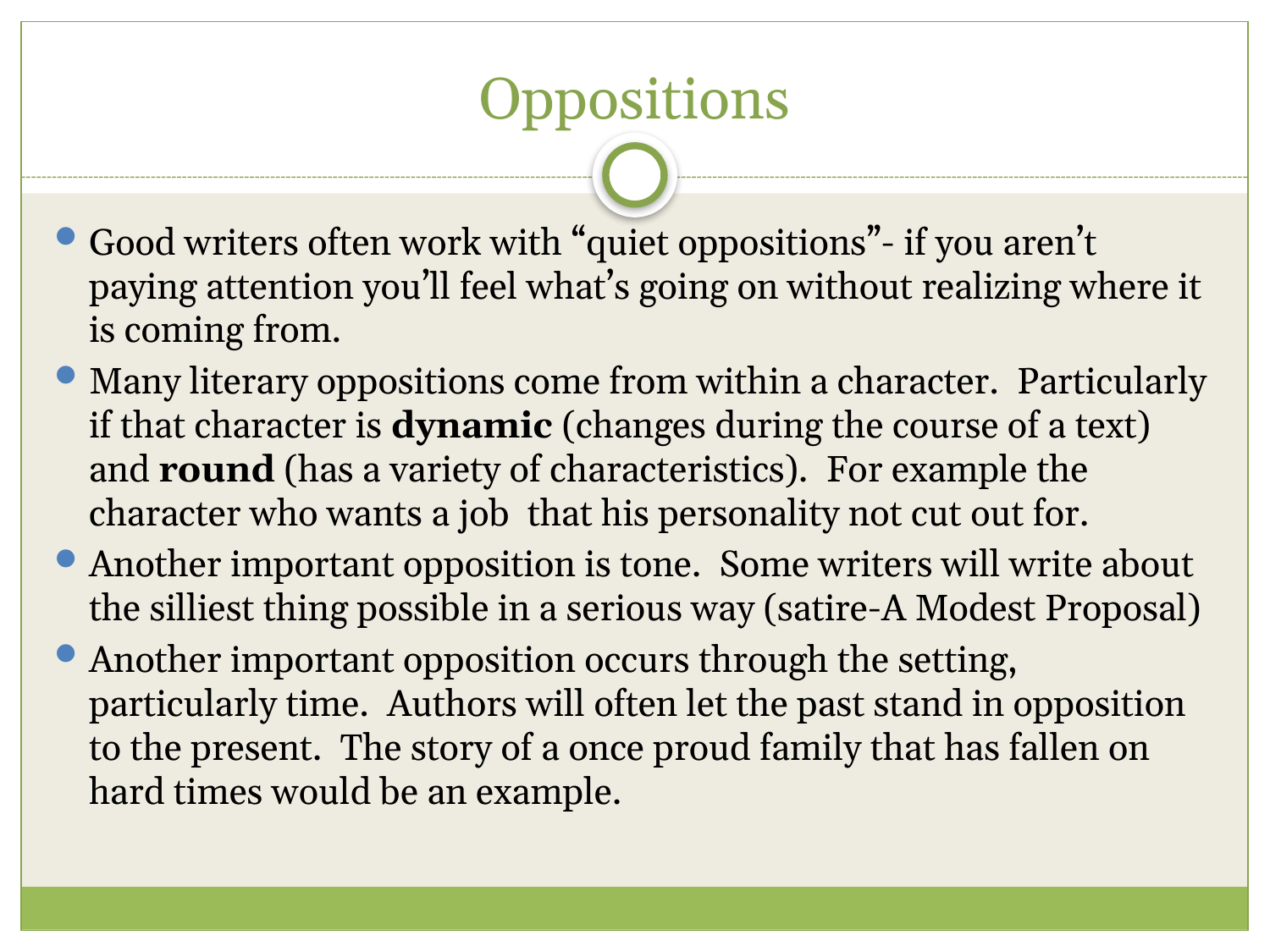

# Oppositions
Good writers often work with “quiet oppositions”- if you aren’t paying attention you’ll feel what’s going on without realizing where it is coming from.
Many literary oppositions come from within a character.  Particularly if that character is dynamic (changes during the course of a text) and round (has a variety of characteristics).  For example the character who wants a job  that his personality not cut out for.
Another important opposition is tone.  Some writers will write about the silliest thing possible in a serious way (satire-A Modest Proposal)
Another important opposition occurs through the setting, particularly time.  Authors will often let the past stand in opposition to the present.  The story of a once proud family that has fallen on hard times would be an example.